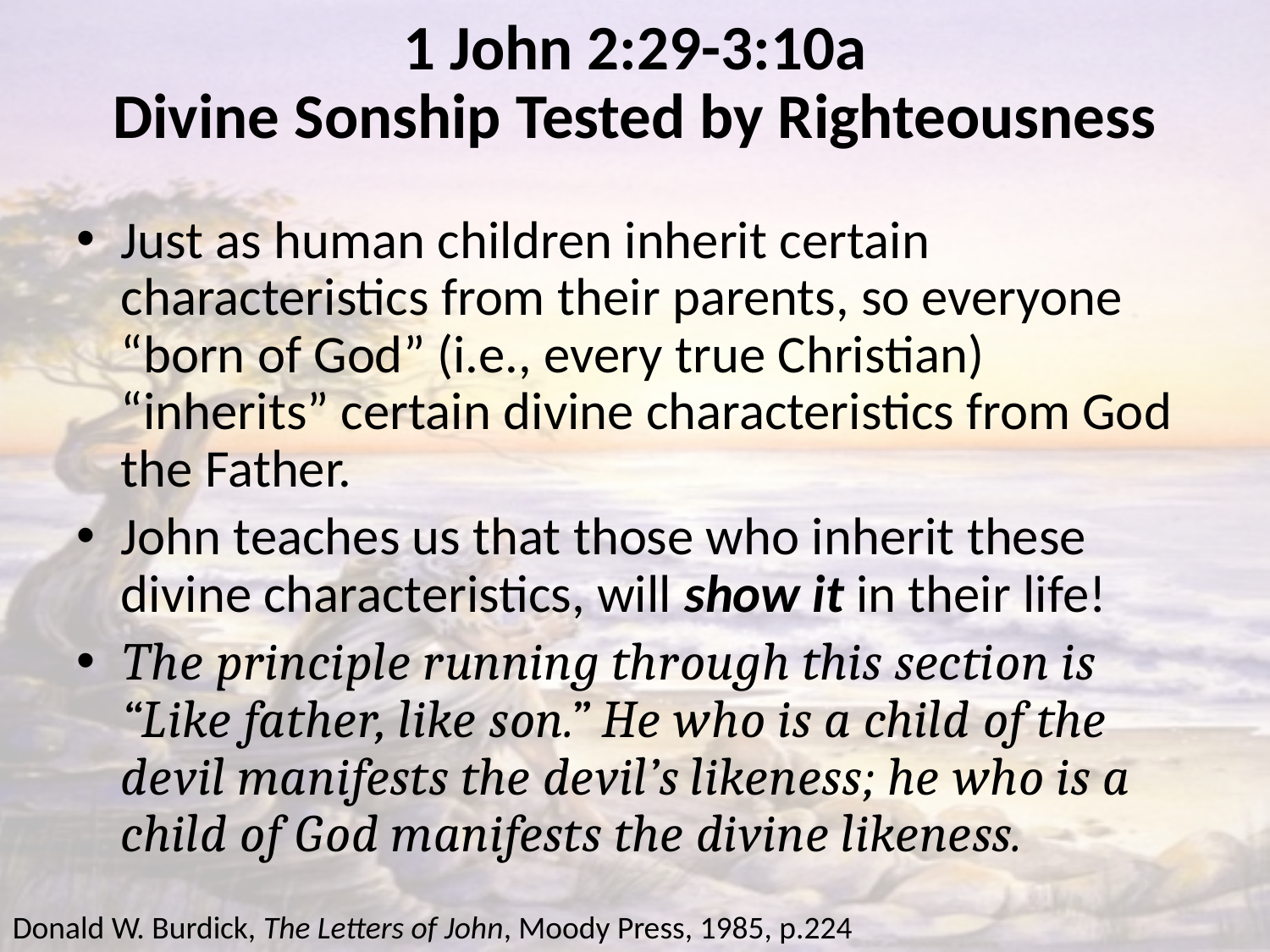

# 1 John 2:29-3:10a Divine Sonship Tested by Righteousness
Just as human children inherit certain characteristics from their parents, so everyone “born of God” (i.e., every true Christian) “inherits” certain divine characteristics from God the Father.
John teaches us that those who inherit these divine characteristics, will show it in their life!
The principle running through this section is “Like father, like son.” He who is a child of the devil manifests the devil’s likeness; he who is a child of God manifests the divine likeness.
Donald W. Burdick, The Letters of John, Moody Press, 1985, p.224